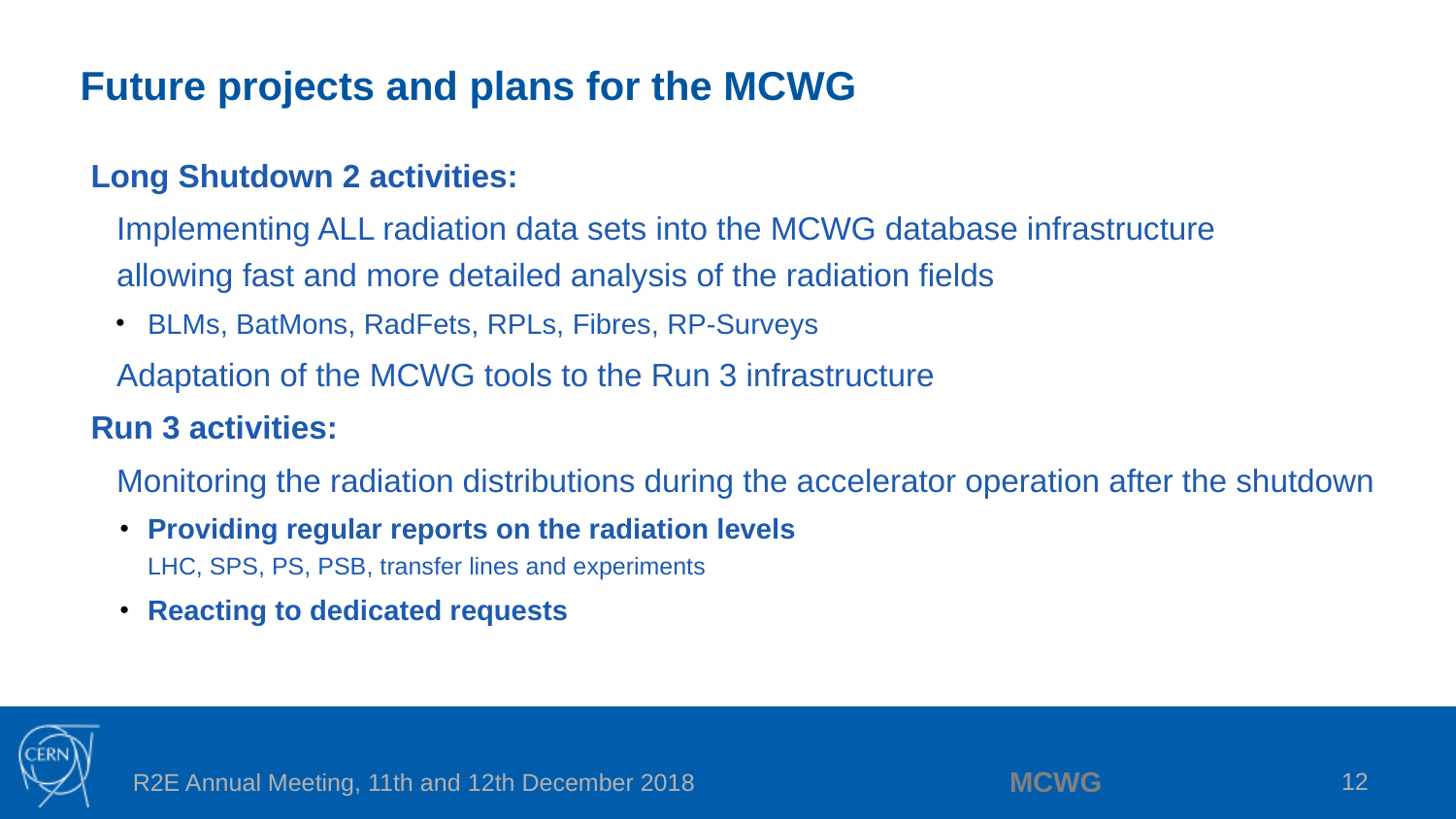

# Future projects and plans for the MCWG

Long Shutdown 2 activities:
Implementing ALL radiation data sets into the MCWG database infrastructure
allowing fast and more detailed analysis of the radiation fields
BLMs, BatMons, RadFets, RPLs, Fibres, RP-Surveys
Adaptation of the MCWG tools to the Run 3 infrastructure
Run 3 activities:
Monitoring the radiation distributions during the accelerator operation after the shutdown
Providing regular reports on the radiation levels
LHC, SPS, PS, PSB, transfer lines and experiments
Reacting to dedicated requests

MCWG
12
R2E Annual Meeting, 11th and 12th December 2018